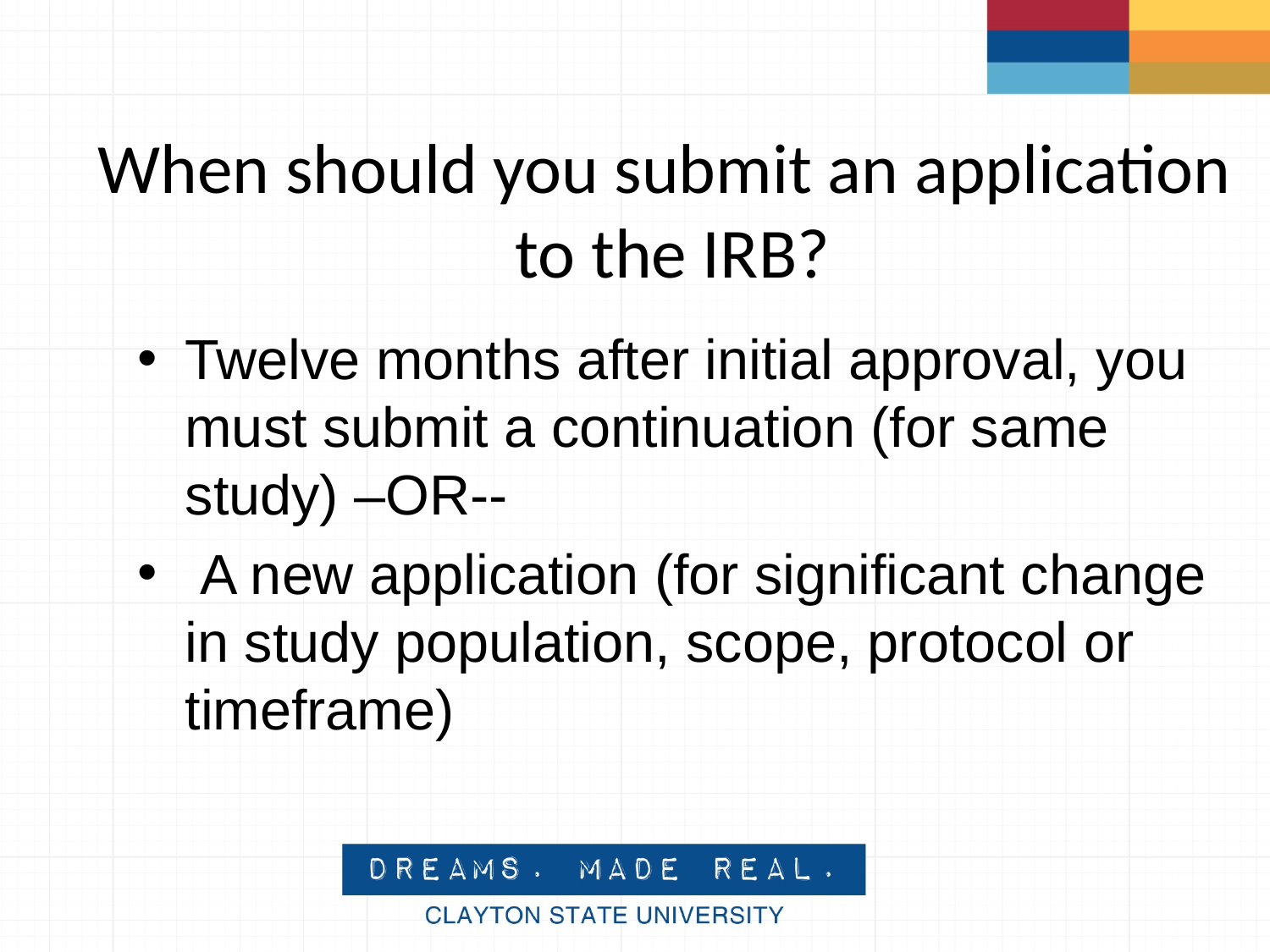

# When should you submit an application to the IRB?
Twelve months after initial approval, you must submit a continuation (for same study) –OR--
 A new application (for significant change in study population, scope, protocol or timeframe)